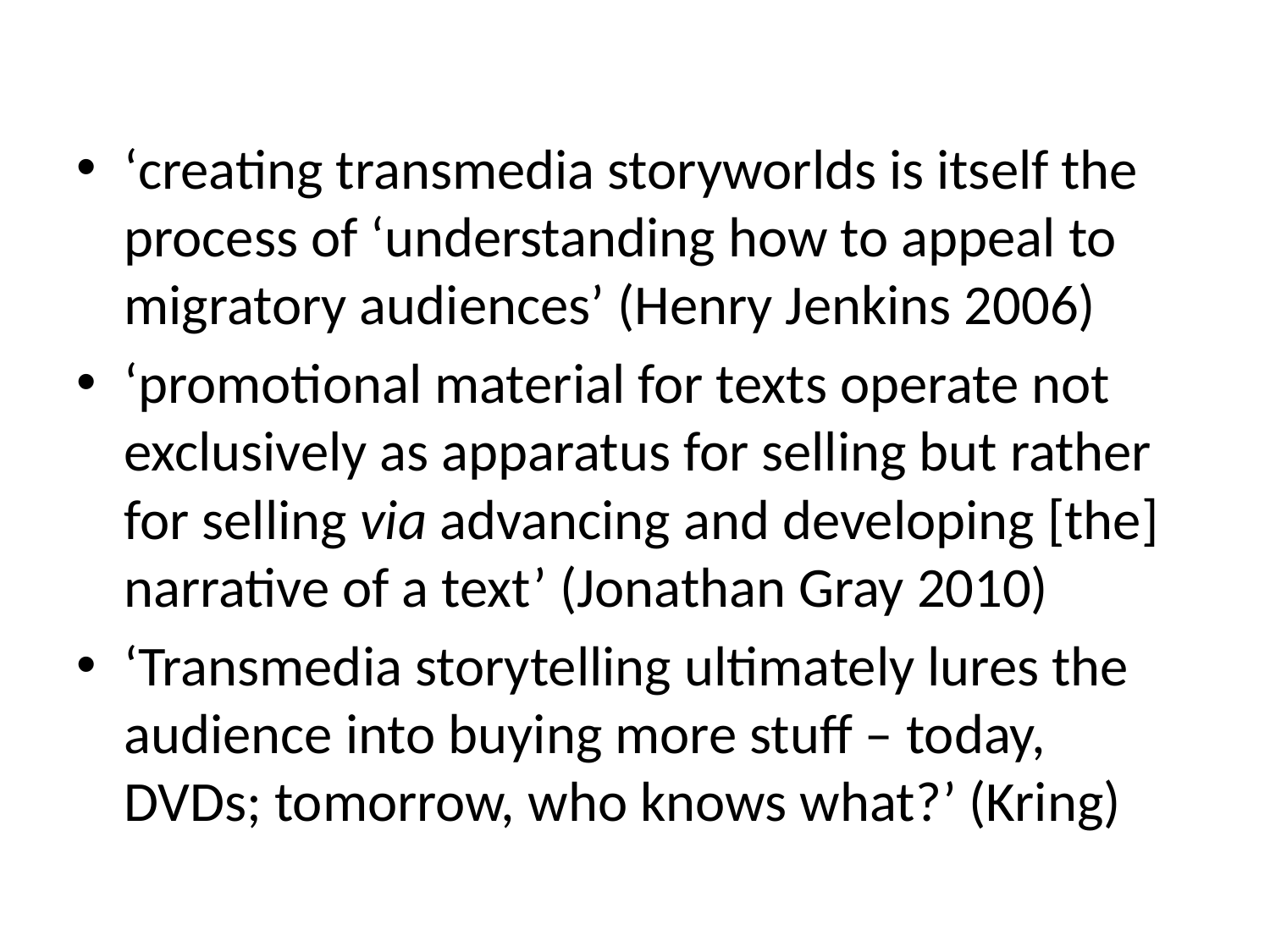

‘creating transmedia storyworlds is itself the process of ‘understanding how to appeal to migratory audiences’ (Henry Jenkins 2006)
‘promotional material for texts operate not exclusively as apparatus for selling but rather for selling via advancing and developing [the] narrative of a text’ (Jonathan Gray 2010)
‘Transmedia storytelling ultimately lures the audience into buying more stuff – today, DVDs; tomorrow, who knows what?’ (Kring)